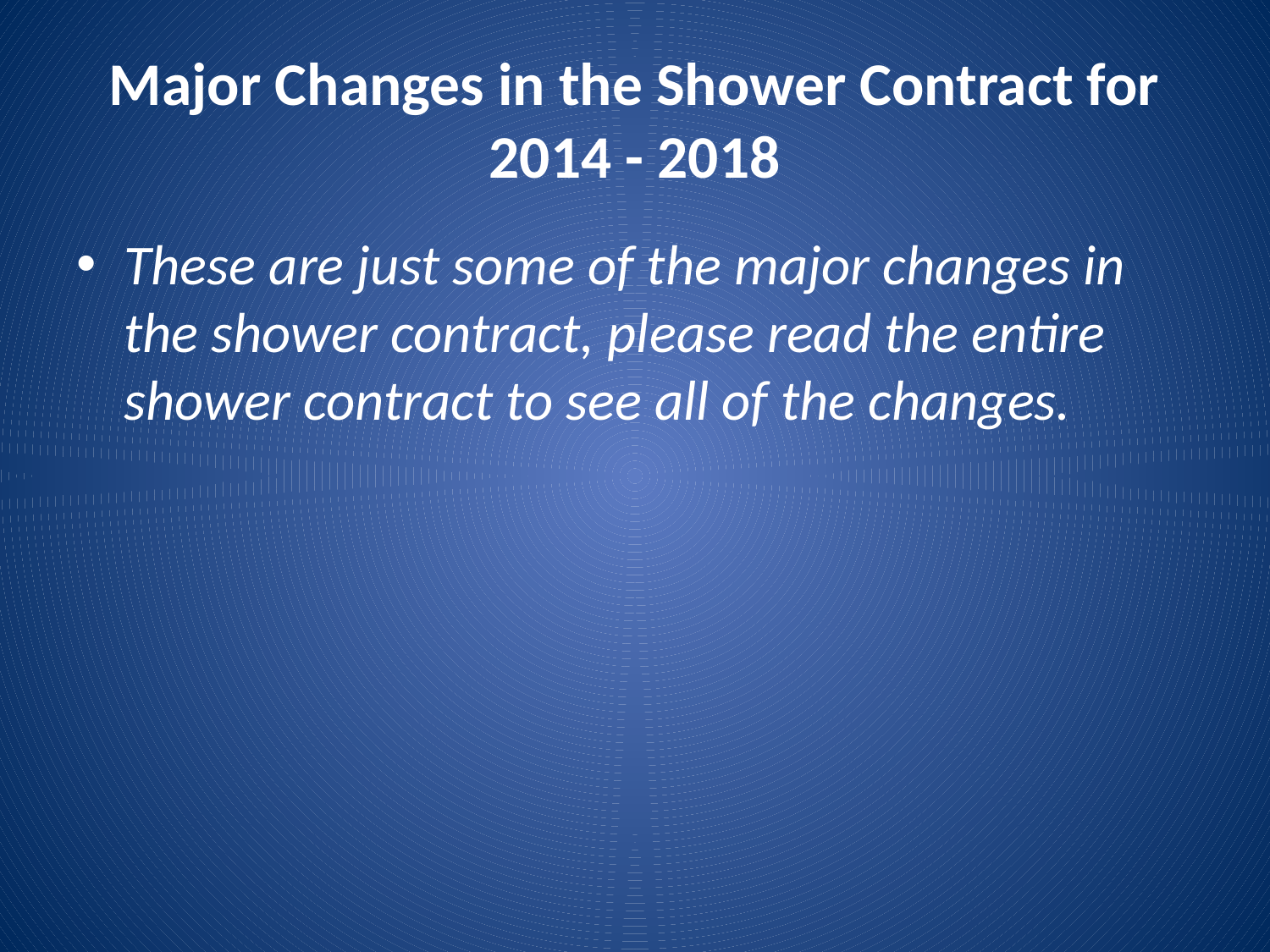

# Major Changes in the Shower Contract for 2014 - 2018
These are just some of the major changes in the shower contract, please read the entire shower contract to see all of the changes.